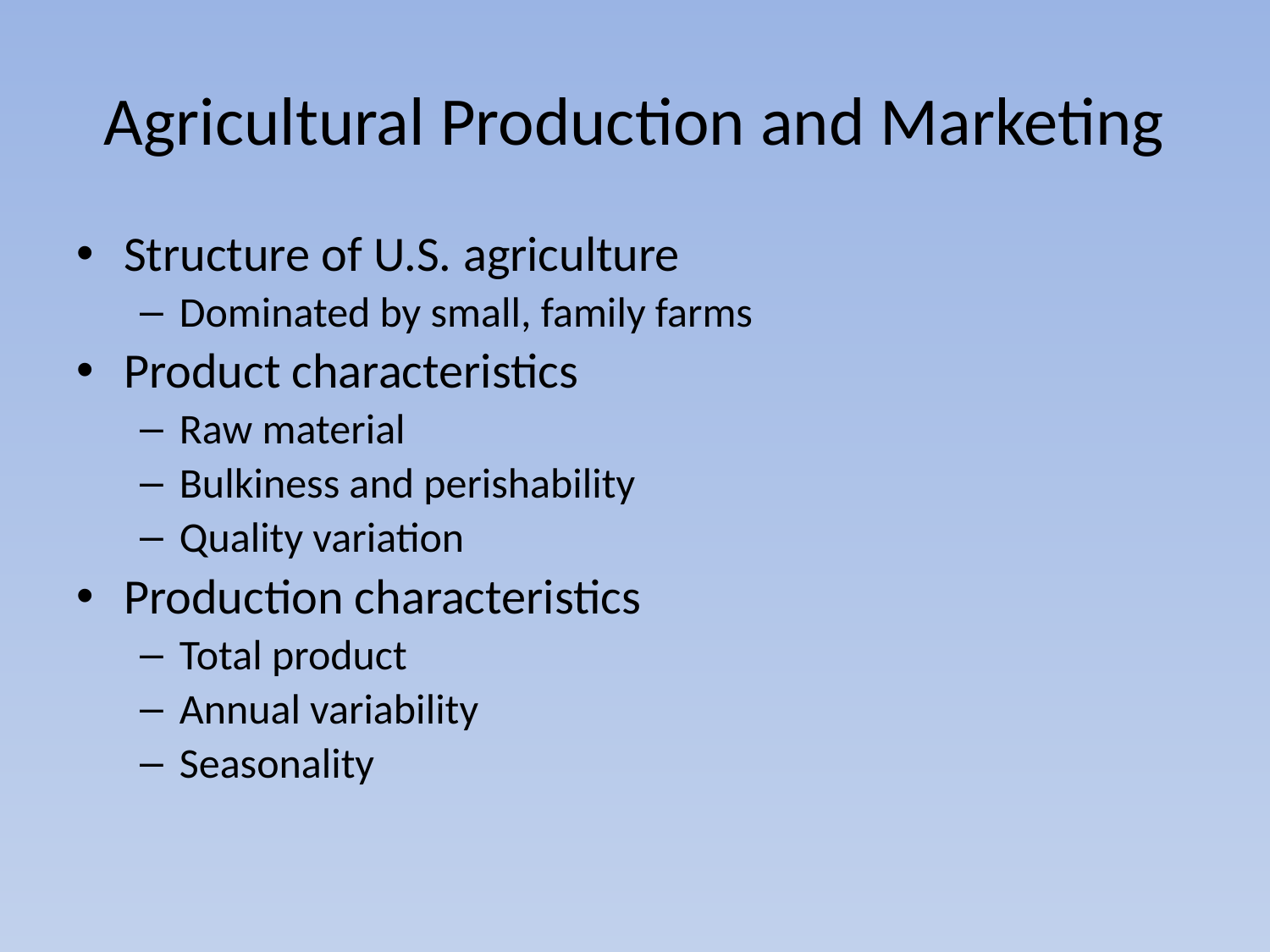

# Agricultural Production and Marketing
Structure of U.S. agriculture
Dominated by small, family farms
Product characteristics
Raw material
Bulkiness and perishability
Quality variation
Production characteristics
Total product
Annual variability
Seasonality